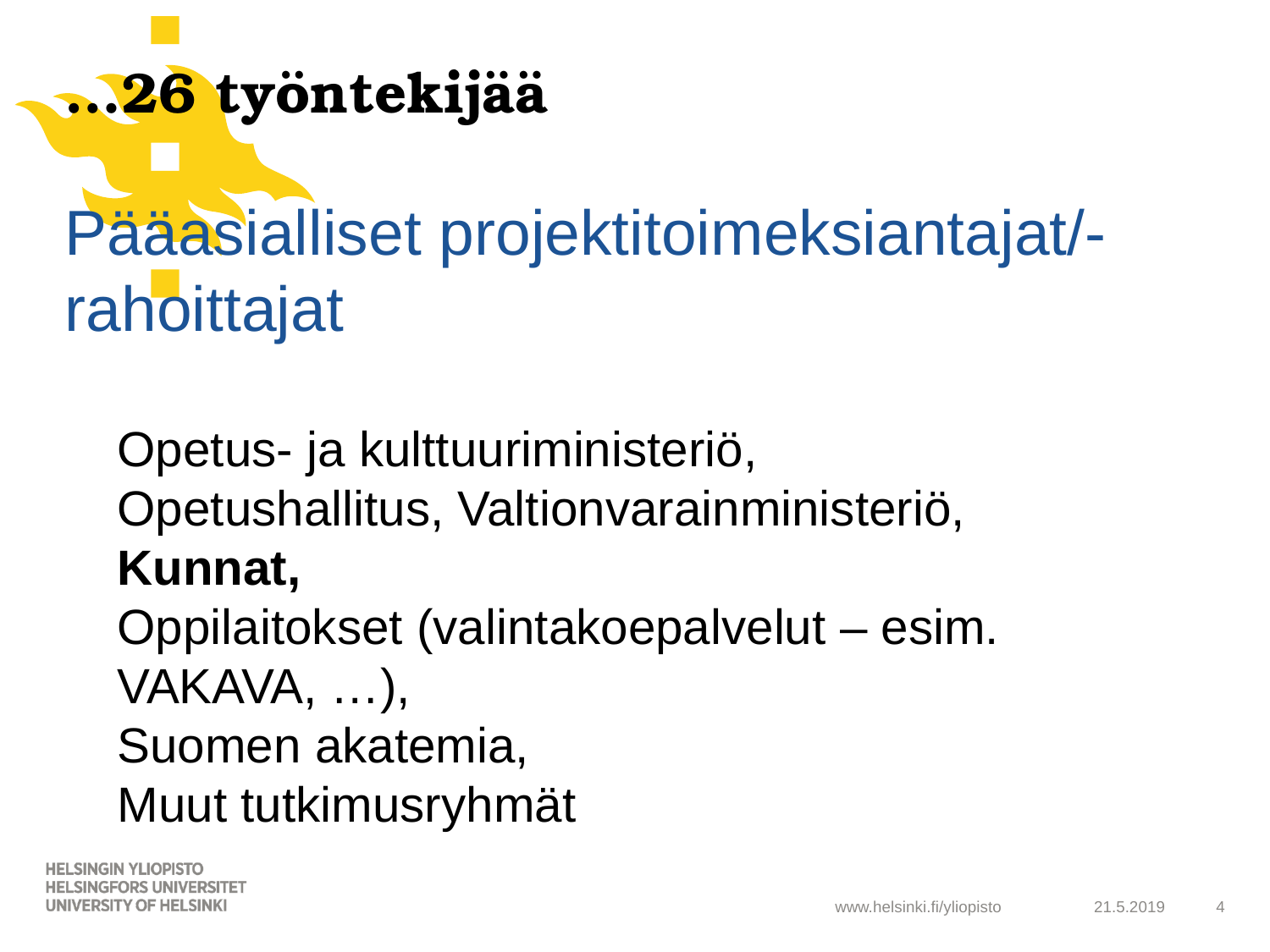

# …26 työntekijää Pääasialliset projektitoimeksiantajat/-rahoittajat
Opetus- ja kulttuuriministeriö, Opetushallitus, Valtionvarainministeriö,
Kunnat,
Oppilaitokset (valintakoepalvelut – esim. VAKAVA, …),
Suomen akatemia,
Muut tutkimusryhmät
21.5.2019
4